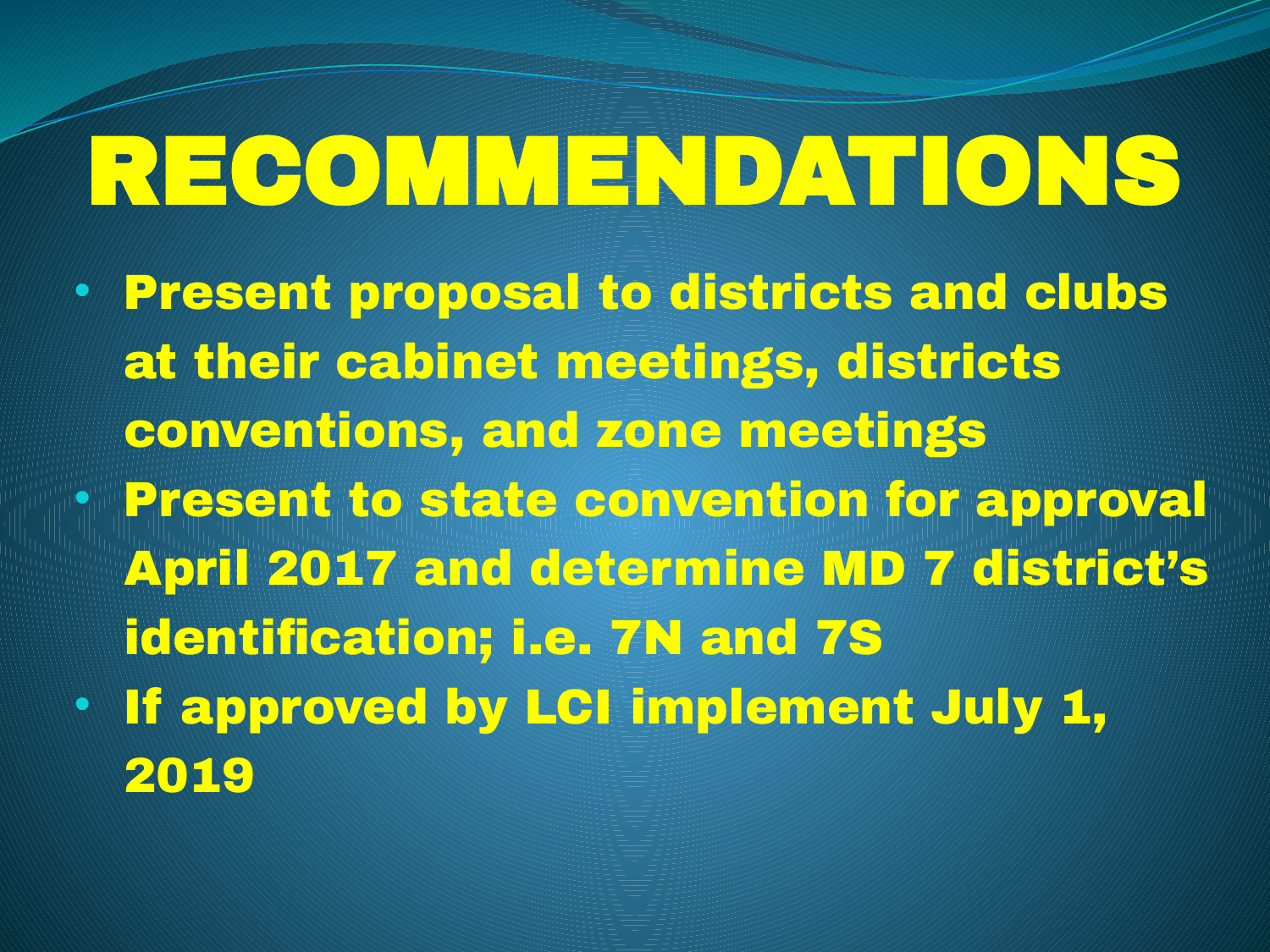

# RECOMMENDATIONS
  Present proposal to districts and clubs
   at their cabinet meetings, districts
   conventions, and zone meetings
  Present to state convention for approval
   April 2017 and determine MD 7 district’s
   identification; i.e. 7N and 7S
  If approved by LCI implement July 1,
   2019